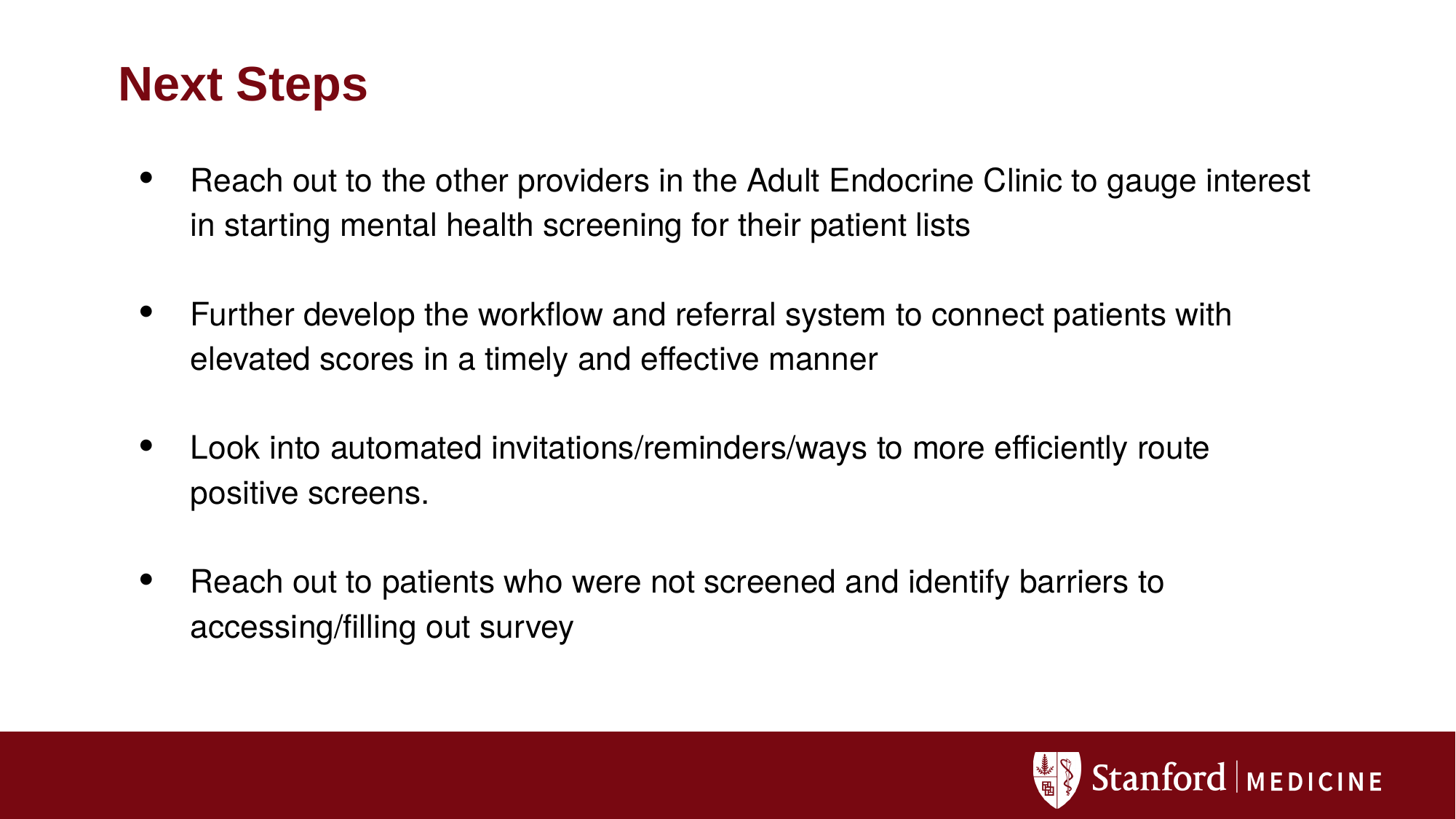

# Next Steps

Reach out to the other providers in the Adult Endocrine Clinic to gauge interest in starting mental health screening for their patient lists

Further develop the workflow and referral system to connect patients with elevated scores in a timely and effective manner

Look into automated invitations/reminders/ways to more efficiently route positive screens.

Reach out to patients who were not screened and identify barriers to accessing/filling out survey